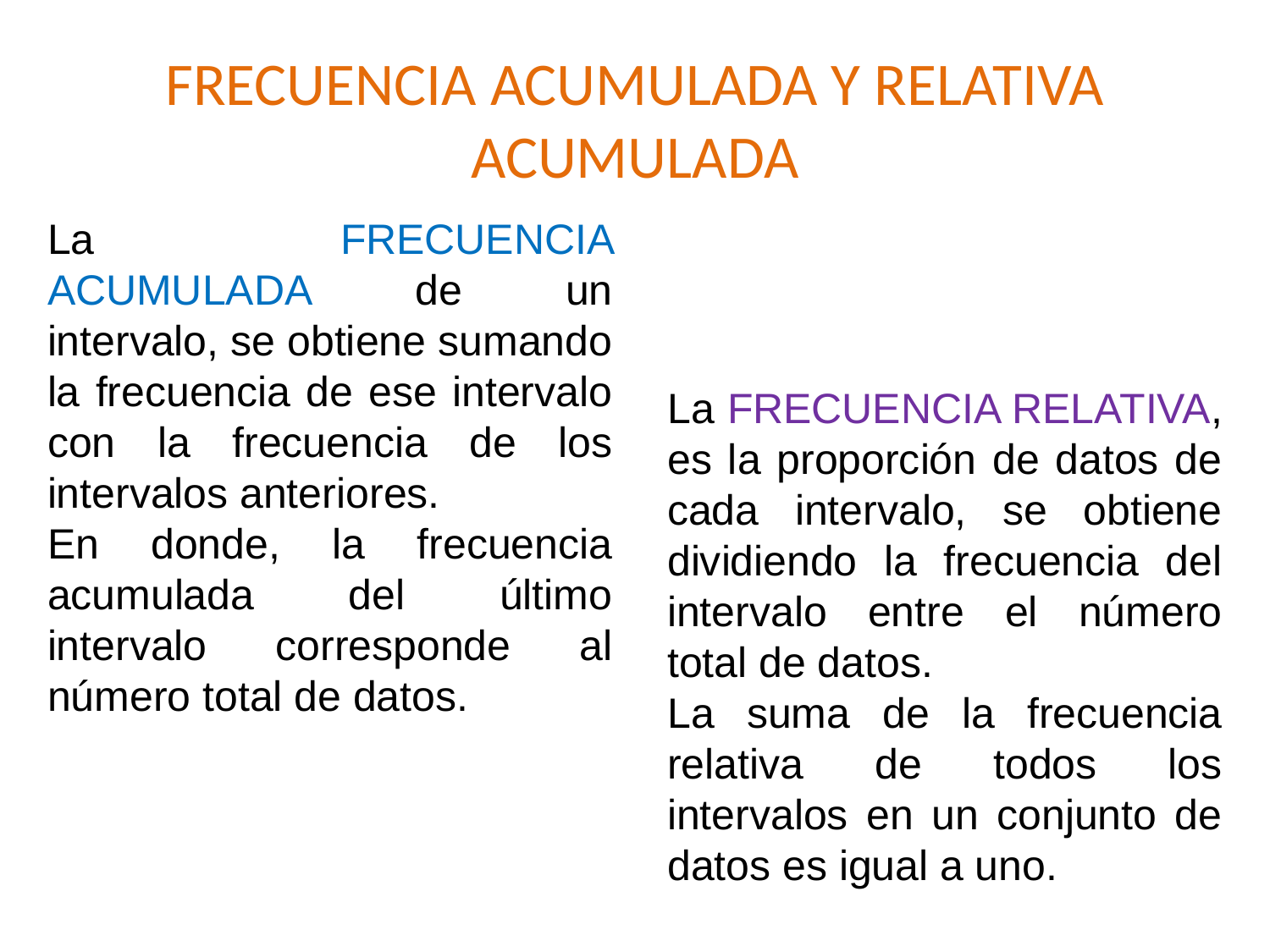

# FRECUENCIA ACUMULADA Y RELATIVA ACUMULADA
La FRECUENCIA ACUMULADA de un intervalo, se obtiene sumando la frecuencia de ese intervalo con la frecuencia de los intervalos anteriores.
En donde, la frecuencia acumulada del último intervalo corresponde al número total de datos.
La FRECUENCIA RELATIVA, es la proporción de datos de cada intervalo, se obtiene dividiendo la frecuencia del intervalo entre el número total de datos.
La suma de la frecuencia relativa de todos los intervalos en un conjunto de datos es igual a uno.